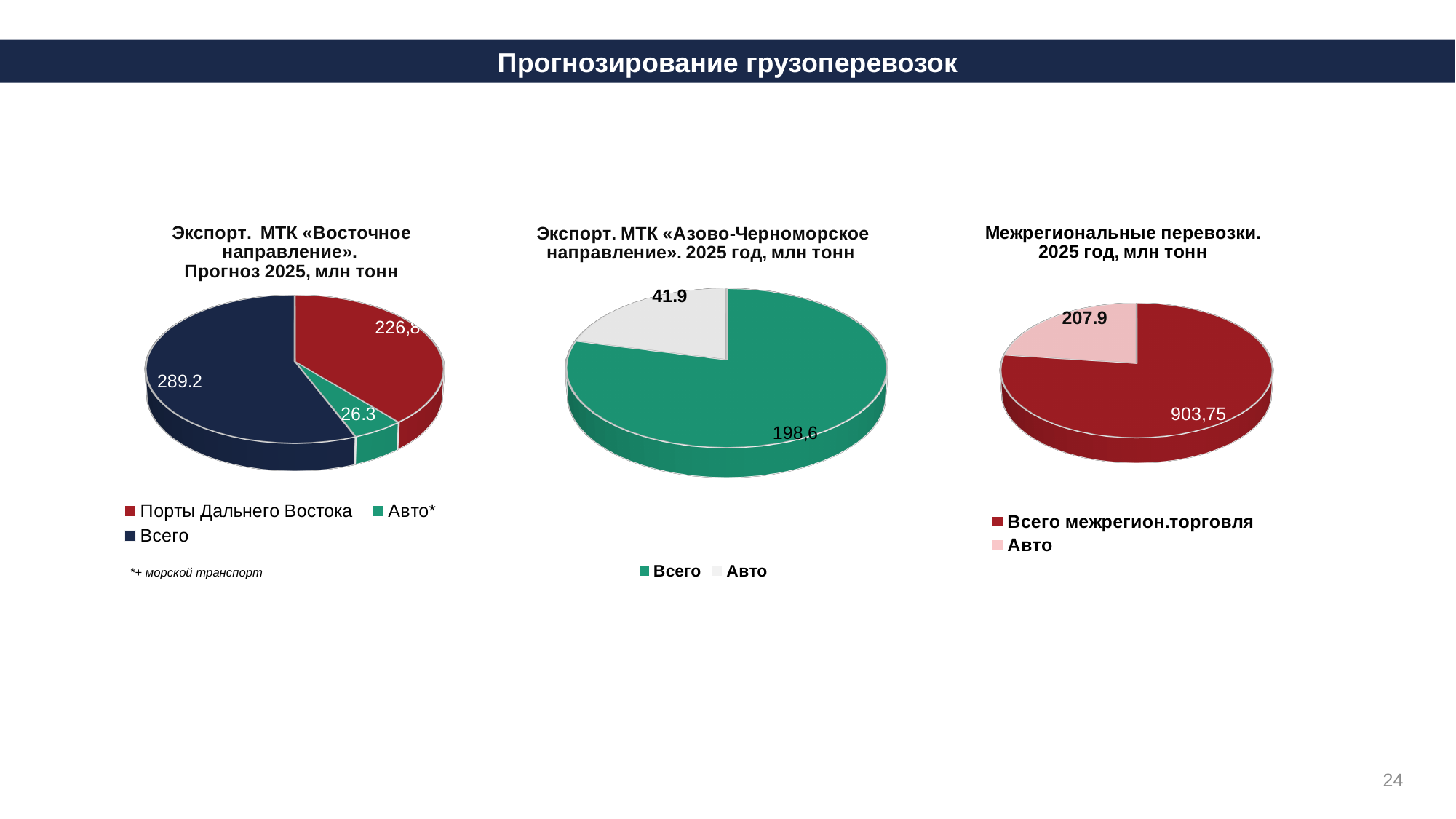

Прогнозирование грузоперевозок

[unsupported chart]

[unsupported chart]

[unsupported chart]

*+ морской транспорт
24